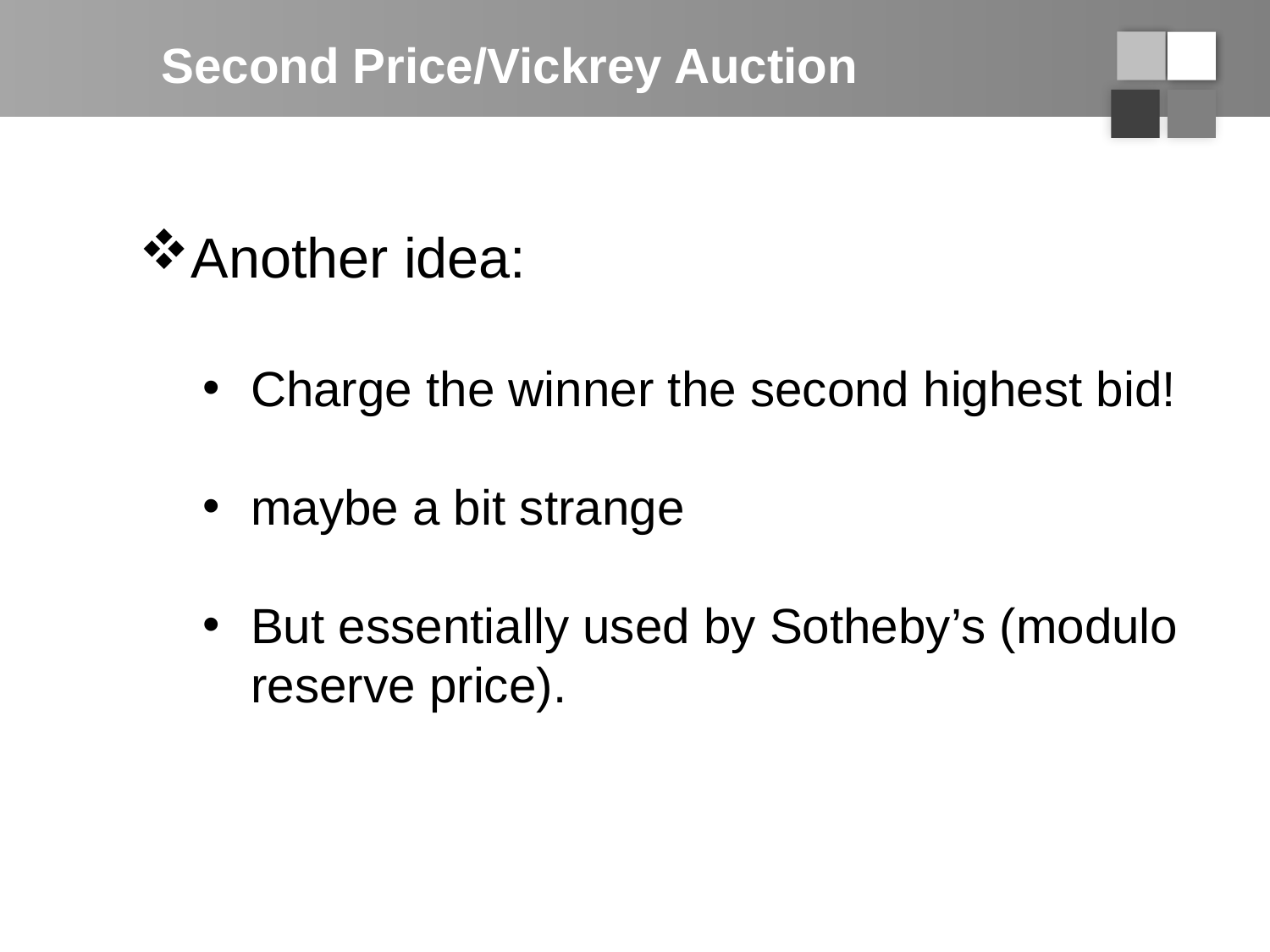

# Second Price/Vickrey Auction

Another idea:

Charge the winner the second highest bid!

maybe a bit strange

But essentially used by Sotheby’s (modulo reserve price).